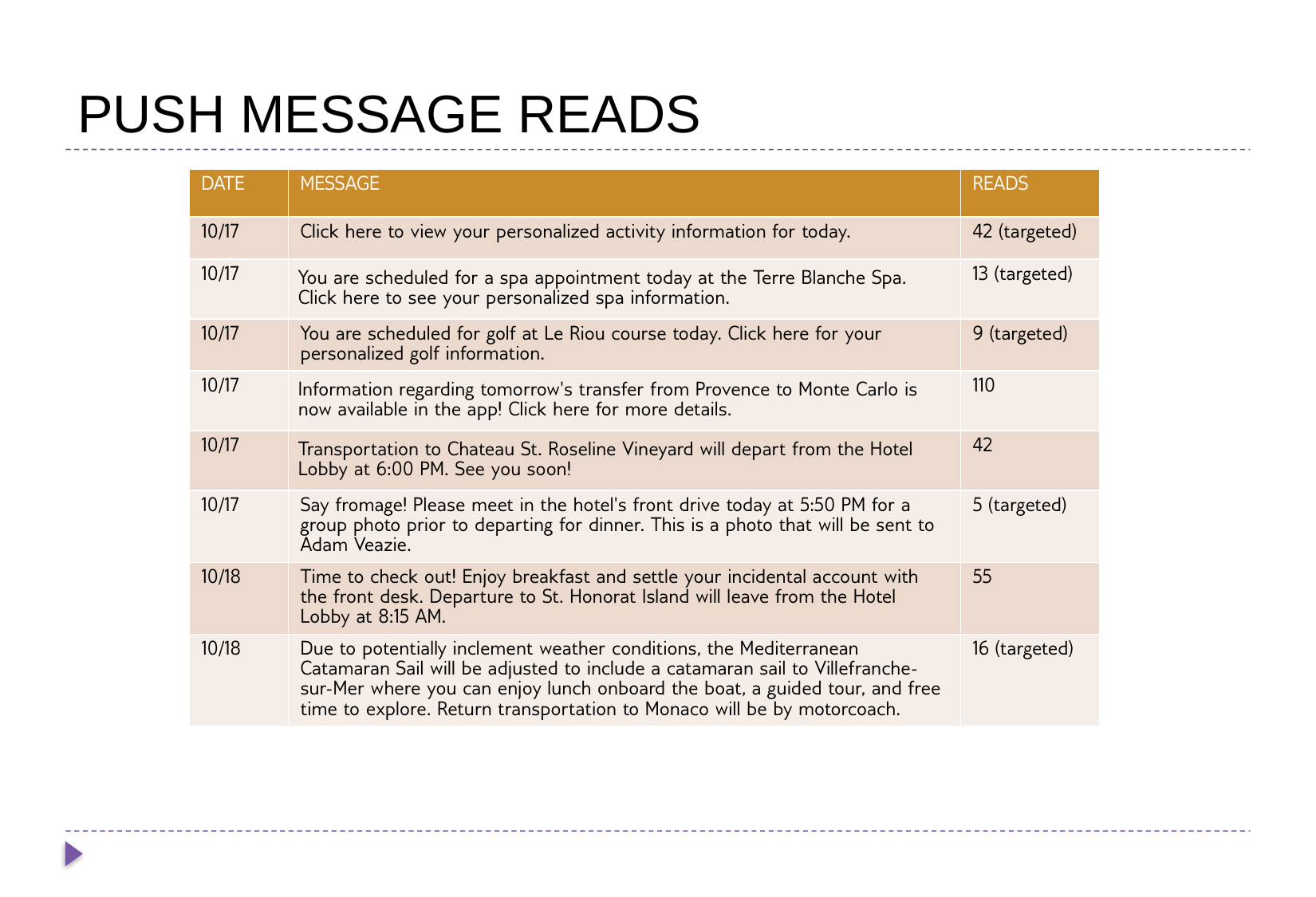

# PUSH MESSAGE READS
| DATE | MESSAGE | READS |
| --- | --- | --- |
| 10/17 | Click here to view your personalized activity information for today. | 42 (targeted) |
| 10/17 | You are scheduled for a spa appointment today at the Terre Blanche Spa. Click here to see your personalized spa information. | 13 (targeted) |
| 10/17 | You are scheduled for golf at Le Riou course today. Click here for your personalized golf information. | 9 (targeted) |
| 10/17 | Information regarding tomorrow's transfer from Provence to Monte Carlo is now available in the app! Click here for more details. | 110 |
| 10/17 | Transportation to Chateau St. Roseline Vineyard will depart from the Hotel Lobby at 6:00 PM. See you soon! | 42 |
| 10/17 | Say fromage! Please meet in the hotel's front drive today at 5:50 PM for a group photo prior to departing for dinner. This is a photo that will be sent to Adam Veazie. | 5 (targeted) |
| 10/18 | Time to check out! Enjoy breakfast and settle your incidental account with the front desk. Departure to St. Honorat Island will leave from the Hotel Lobby at 8:15 AM. | 55 |
| 10/18 | Due to potentially inclement weather conditions, the Mediterranean Catamaran Sail will be adjusted to include a catamaran sail to Villefranche-sur-Mer where you can enjoy lunch onboard the boat, a guided tour, and free time to explore. Return transportation to Monaco will be by motorcoach. | 16 (targeted) |